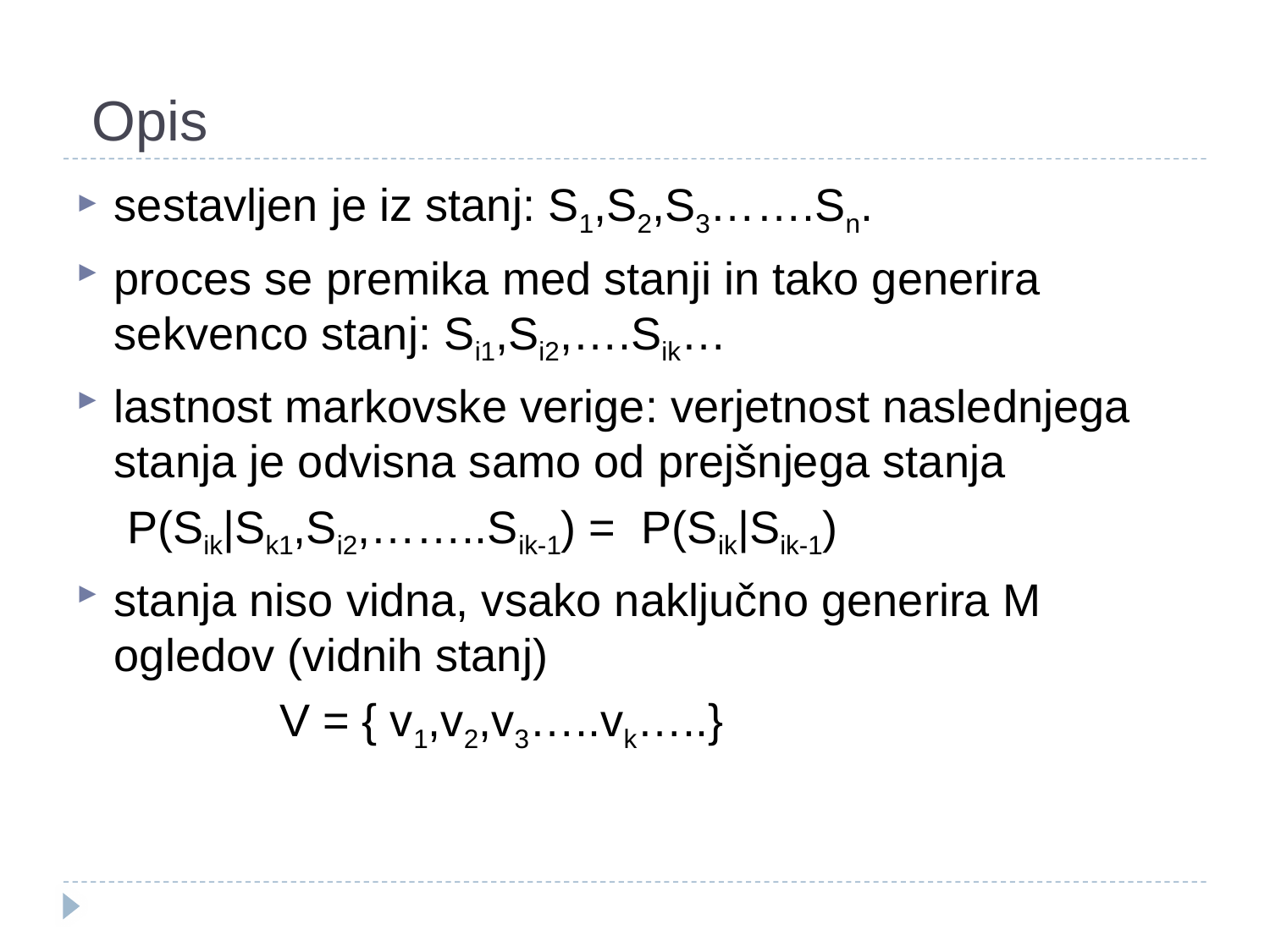

# Opis
sestavljen je iz stanj: S1,S2,S3…….Sn.
proces se premika med stanji in tako generira sekvenco stanj: Si1,Si2,….Sik…
lastnost markovske verige: verjetnost naslednjega stanja je odvisna samo od prejšnjega stanja
    P(Sik|Sk1,Si2,……..Sik-1) =  P(Sik|Sik-1)
stanja niso vidna, vsako naključno generira M ogledov (vidnih stanj)
                V = { v1,v2,v3…..vk…..}